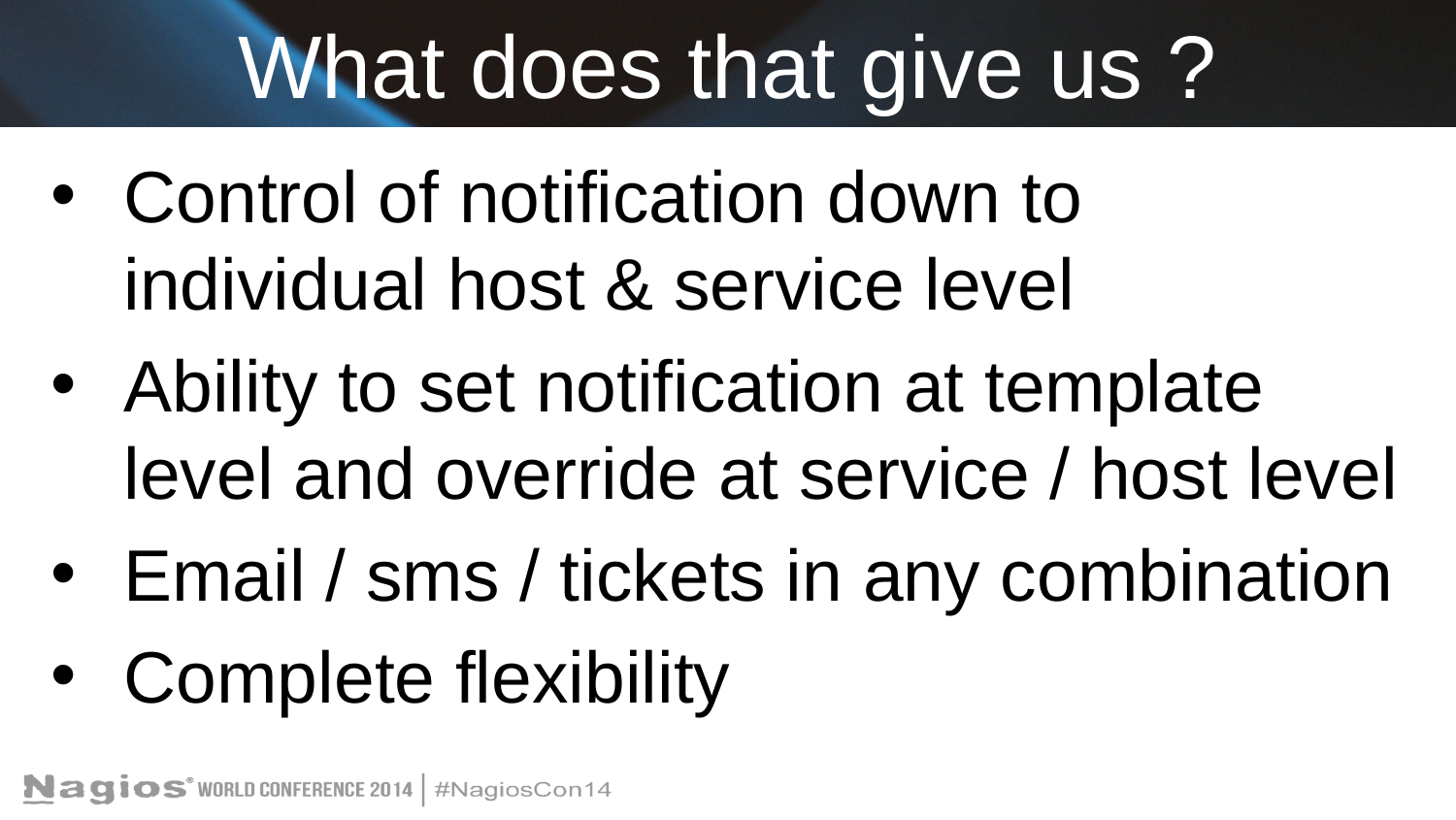

# What does that give us ?
Control of notification down to individual host & service level
Ability to set notification at template level and override at service / host level
Email / sms / tickets in any combination
Complete flexibility